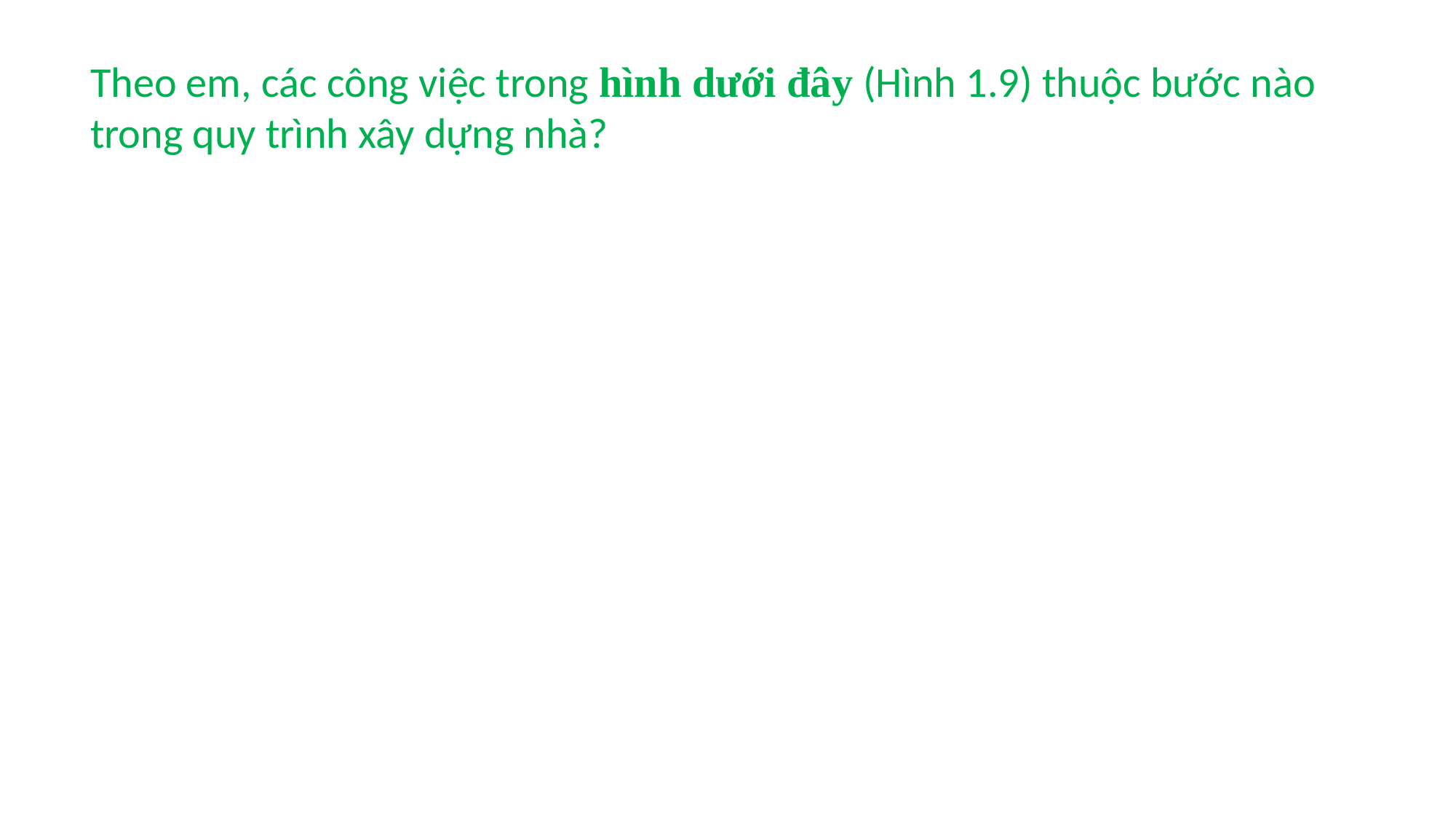

Theo em, các công việc trong hình dưới đây (Hình 1.9) thuộc bước nào trong quy trình xây dựng nhà?